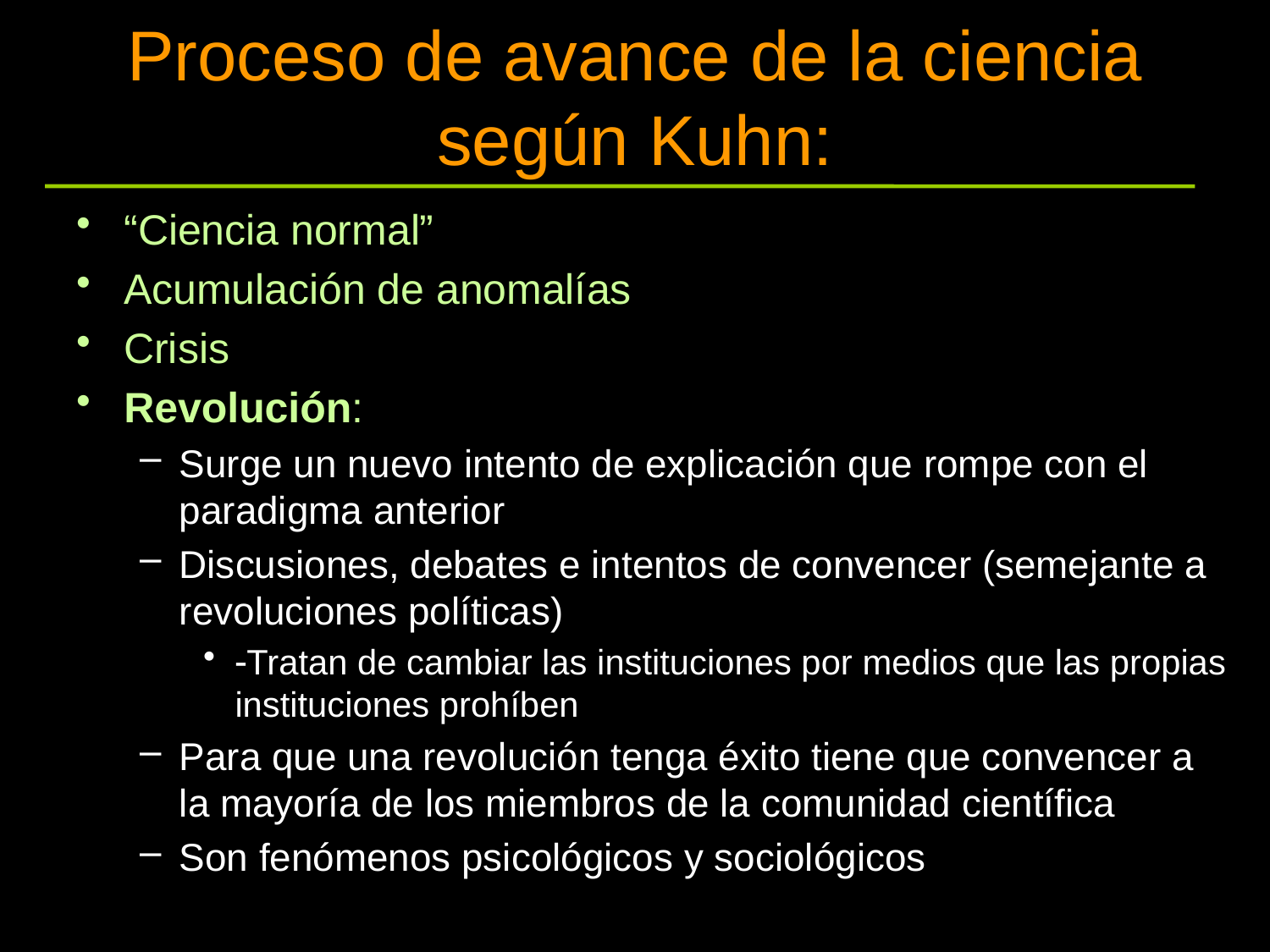

# Proceso de avance de la ciencia según Kuhn:

“Ciencia normal”
Acumulación de anomalías
Crisis
Revolución:
Surge un nuevo intento de explicación que rompe con el paradigma anterior
Discusiones, debates e intentos de convencer (semejante a revoluciones políticas)
−Tratan de cambiar las instituciones por medios que las propias instituciones prohíben
Para que una revolución tenga éxito tiene que convencer a la mayoría de los miembros de la comunidad científica
Son fenómenos psicológicos y sociológicos